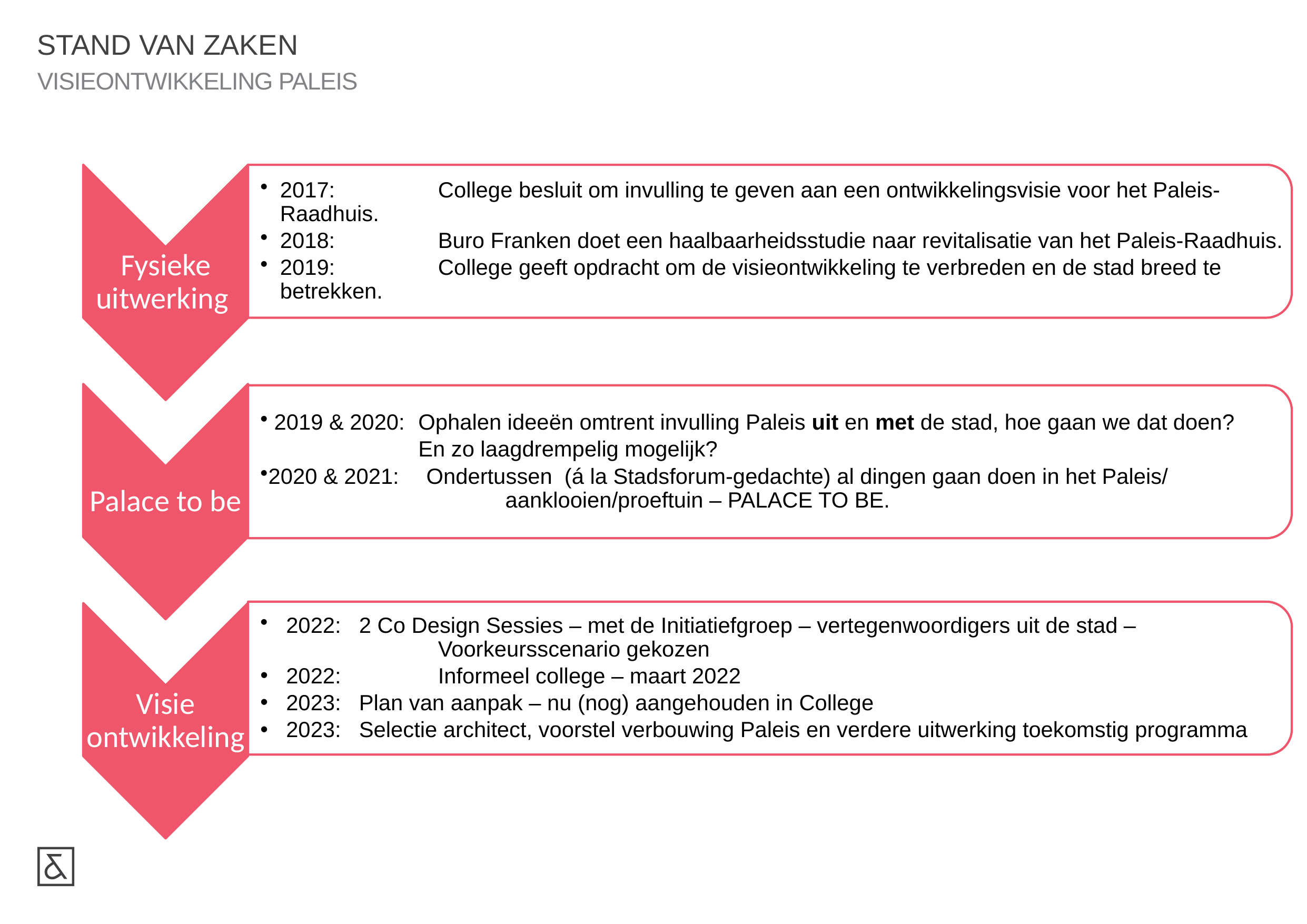

# STAND VAN ZAKEN
VISIEONTWIKKELING PALEIS
Fysieke uitwerking
2017:		College besluit om invulling te geven aan een ontwikkelingsvisie voor het Paleis-Raadhuis.
2018:		Buro Franken doet een haalbaarheidsstudie naar revitalisatie van het Paleis-Raadhuis.
2019:		College geeft opdracht om de visieontwikkeling te verbreden en de stad breed te betrekken.
Palace to be
 2019 & 2020:	Ophalen ideeën omtrent invulling Paleis uit en met de stad, hoe gaan we dat doen?
		En zo laagdrempelig mogelijk?
2020 & 2021:	Ondertussen  (á la Stadsforum-gedachte) al dingen gaan doen in het Paleis/ 				aanklooien/proeftuin – PALACE TO BE.
Visie ontwikkeling
 2022: 	2 Co Design Sessies – met de Initiatiefgroep – vertegenwoordigers uit de stad – 					Voorkeursscenario gekozen
 2022:		Informeel college – maart 2022
 2023: 	Plan van aanpak – nu (nog) aangehouden in College
 2023: 	Selectie architect, voorstel verbouwing Paleis en verdere uitwerking toekomstig programma

14
14